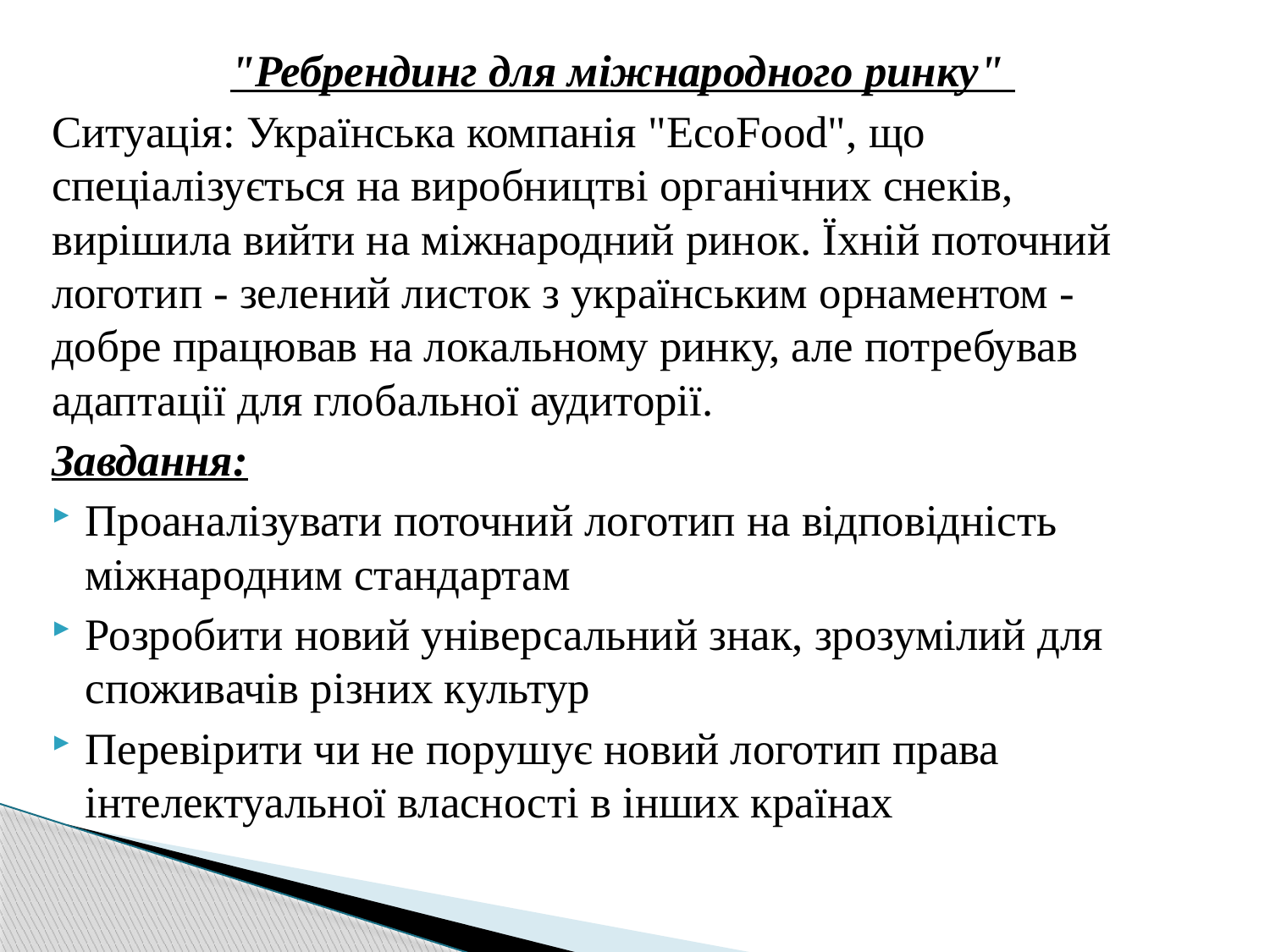

"Ребрендинг для міжнародного ринку"
Ситуація: Українська компанія "EcoFood", що спеціалізується на виробництві органічних снеків, вирішила вийти на міжнародний ринок. Їхній поточний логотип - зелений листок з українським орнаментом - добре працював на локальному ринку, але потребував адаптації для глобальної аудиторії.
Завдання:
Проаналізувати поточний логотип на відповідність міжнародним стандартам
Розробити новий універсальний знак, зрозумілий для споживачів різних культур
Перевірити чи не порушує новий логотип права інтелектуальної власності в інших країнах